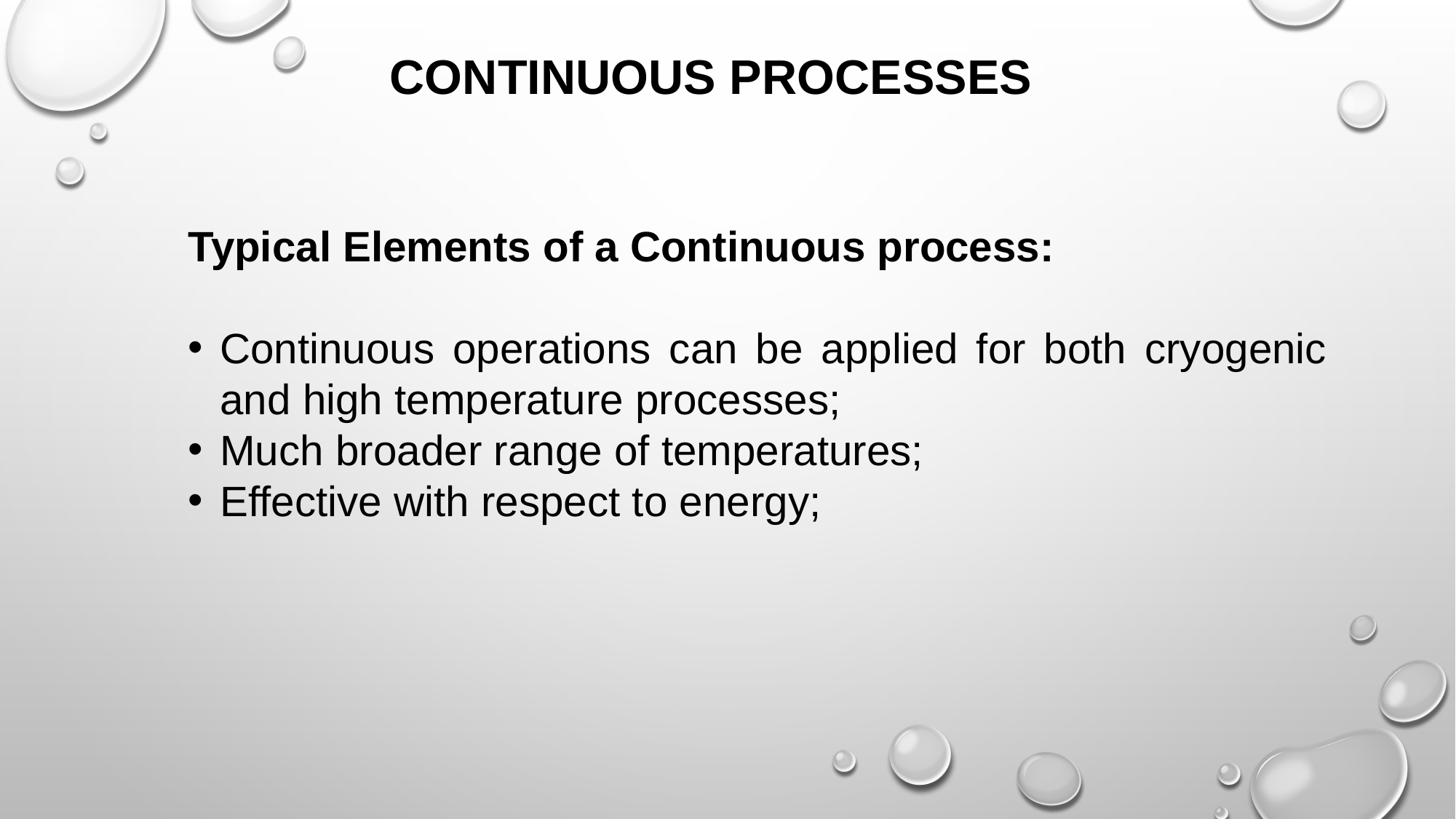

CONTINUOUS PROCESSES
Typical Elements of a Continuous process:

Continuous operations can be applied for both cryogenic and high temperature processes;
Much broader range of temperatures;
Effective with respect to energy;